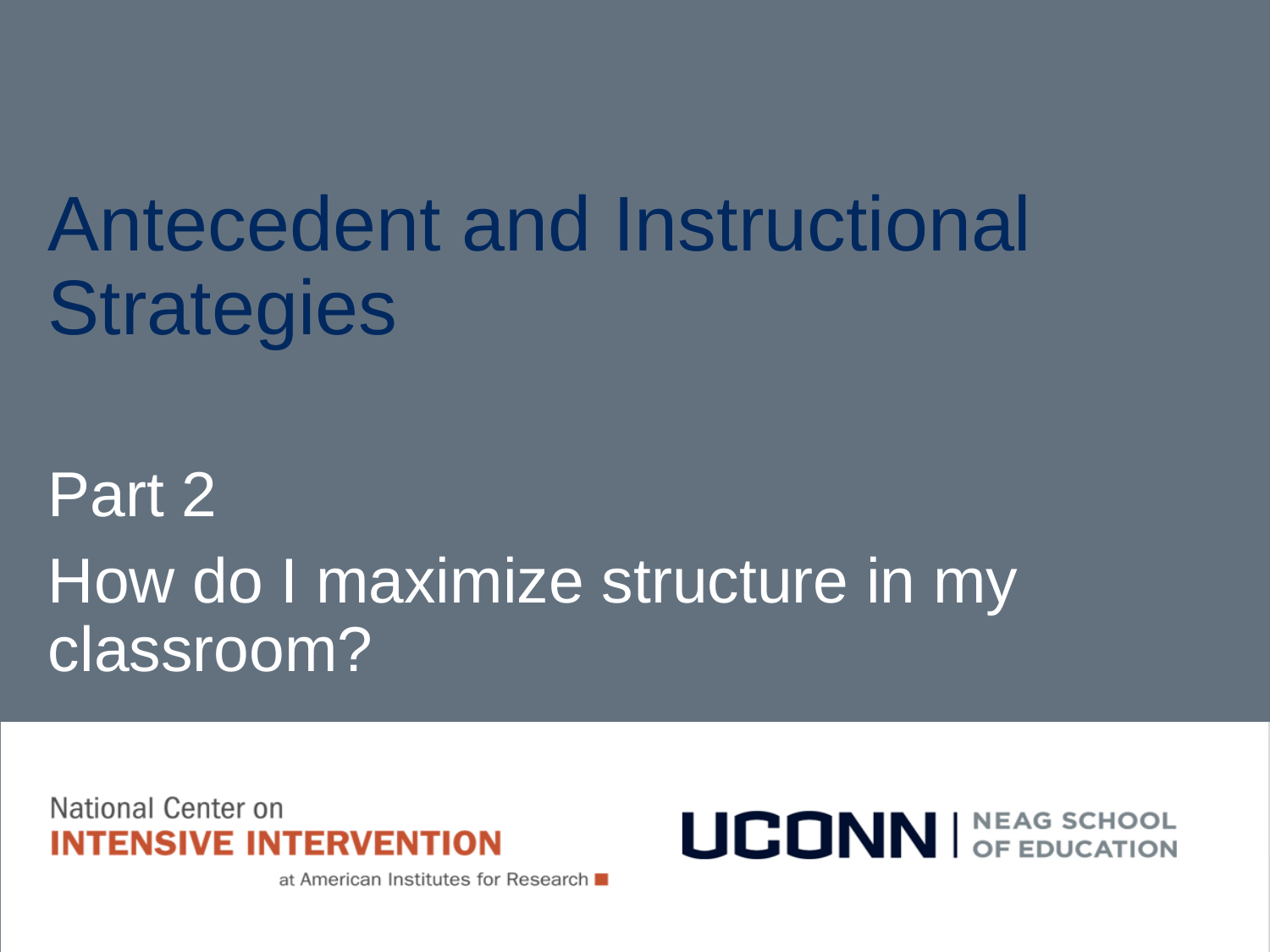

# Antecedent and Instructional Strategies

Part 2
How do I maximize structure in my classroom?